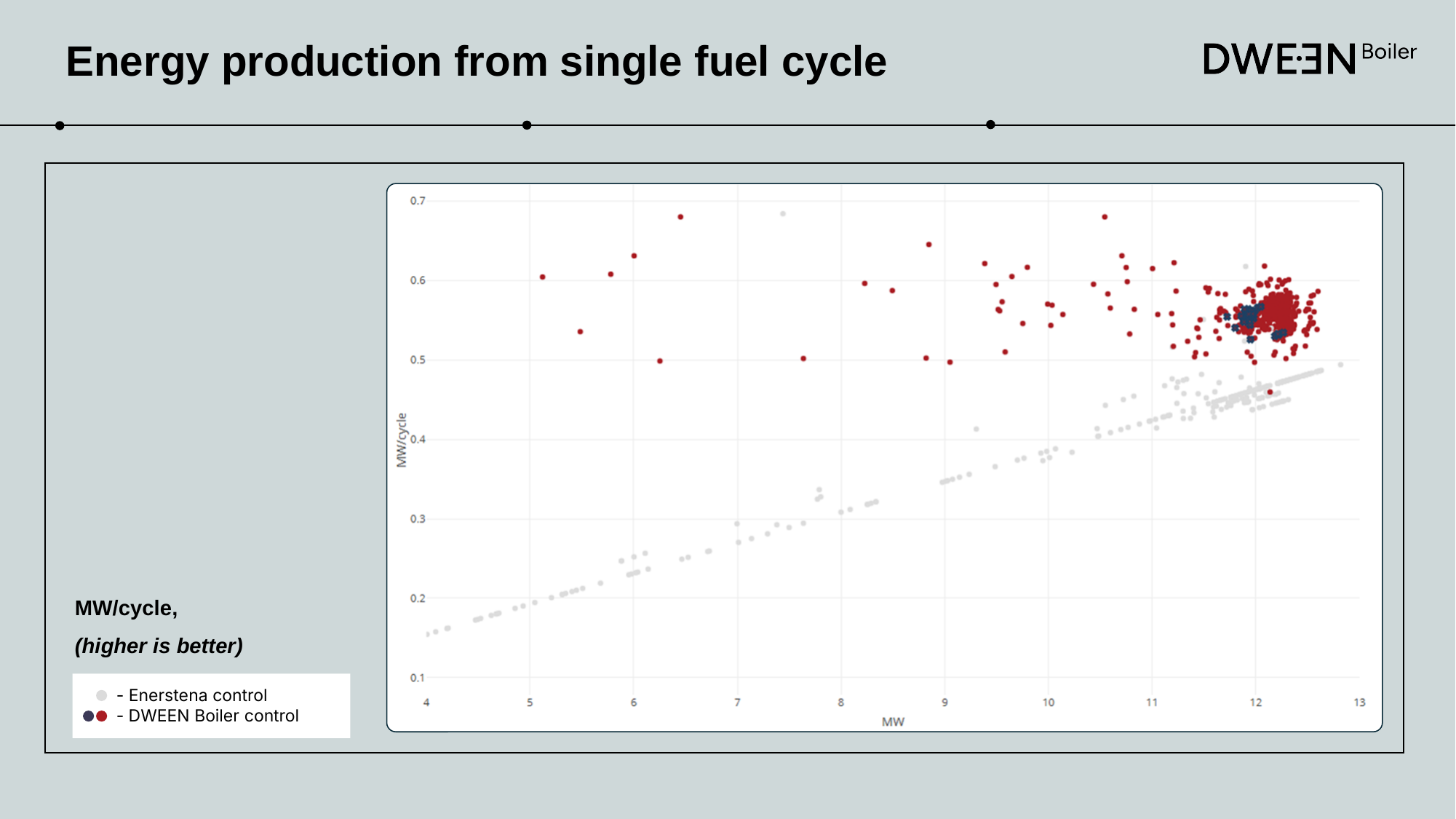

Energy production from single fuel cycle

MW/cycle,
(higher is better)

       - Enerstena control
       - DWEEN Boiler control